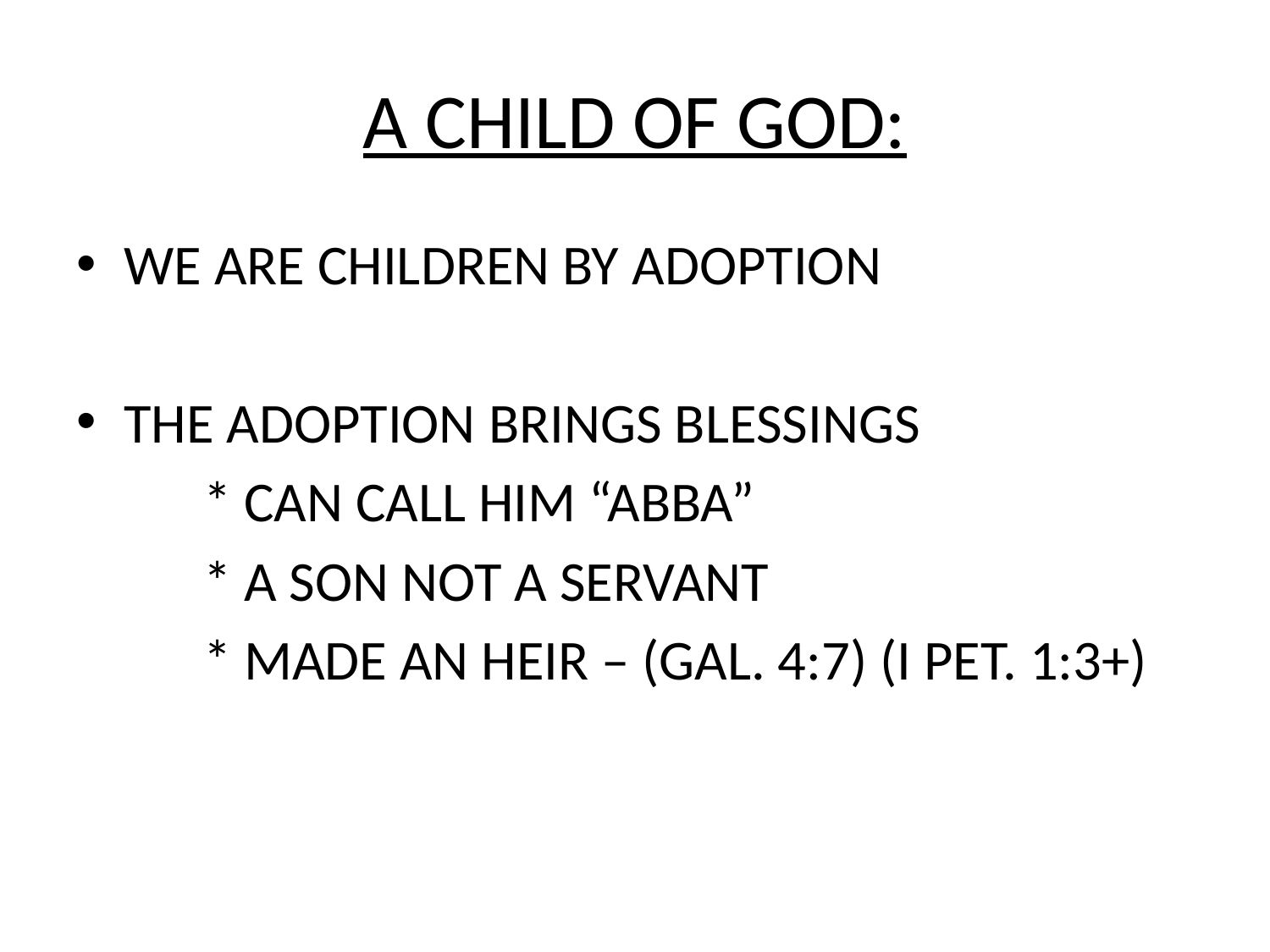

# A CHILD OF GOD:
WE ARE CHILDREN BY ADOPTION

THE ADOPTION BRINGS BLESSINGS
	* CAN CALL HIM “ABBA”
	* A SON NOT A SERVANT
	* MADE AN HEIR – (GAL. 4:7) (I PET. 1:3+)